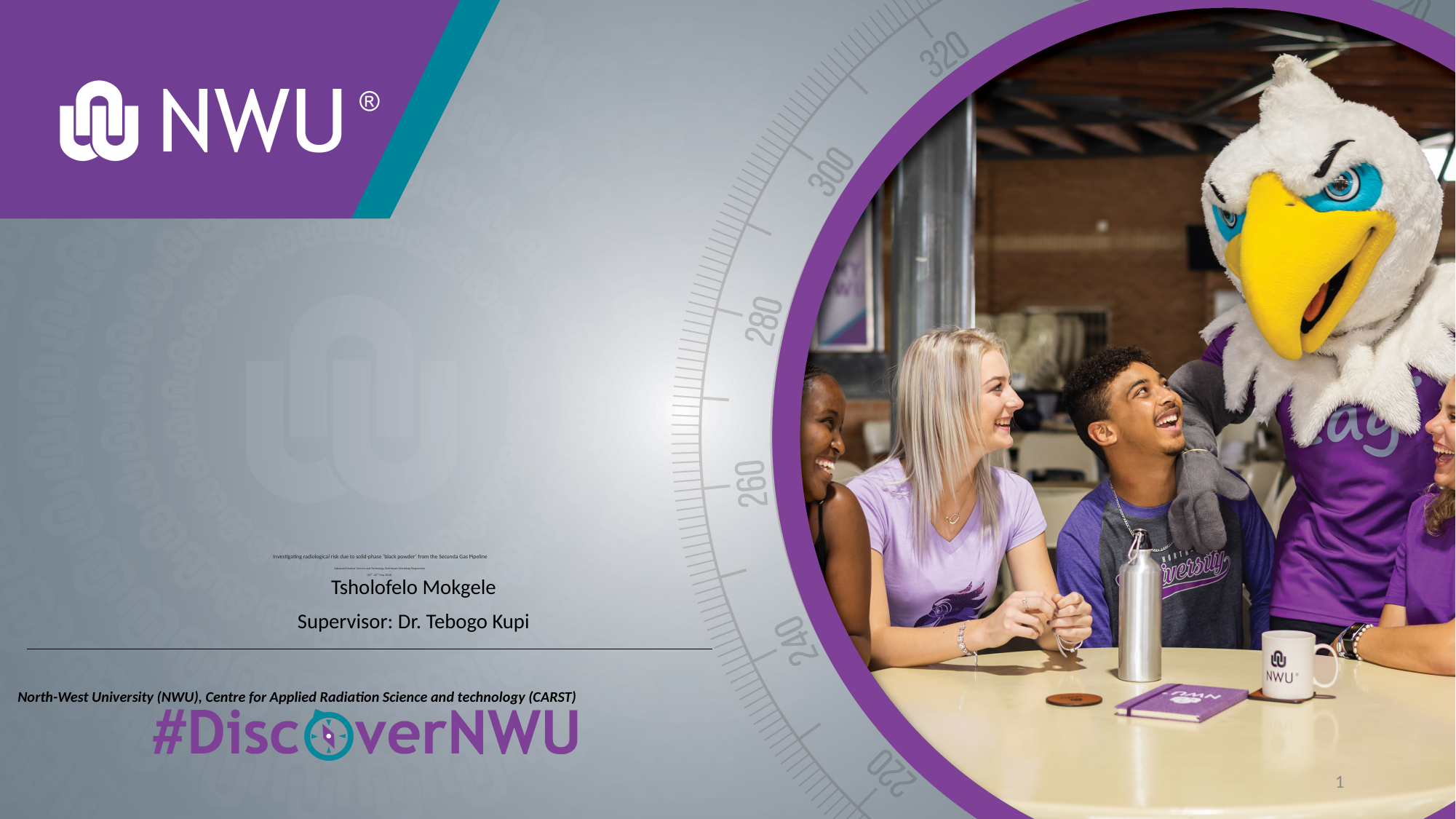

# Investigating radiological risk due to solid-phase ‘black powder’ from the Secunda Gas Pipeline Advanced Nuclear Science and Technology Techniques Workshop Programme (18th -22nd May 2026)
Tsholofelo Mokgele
Supervisor: Dr. Tebogo Kupi

North-West University (NWU), Centre for Applied Radiation Science and technology (CARST)
1